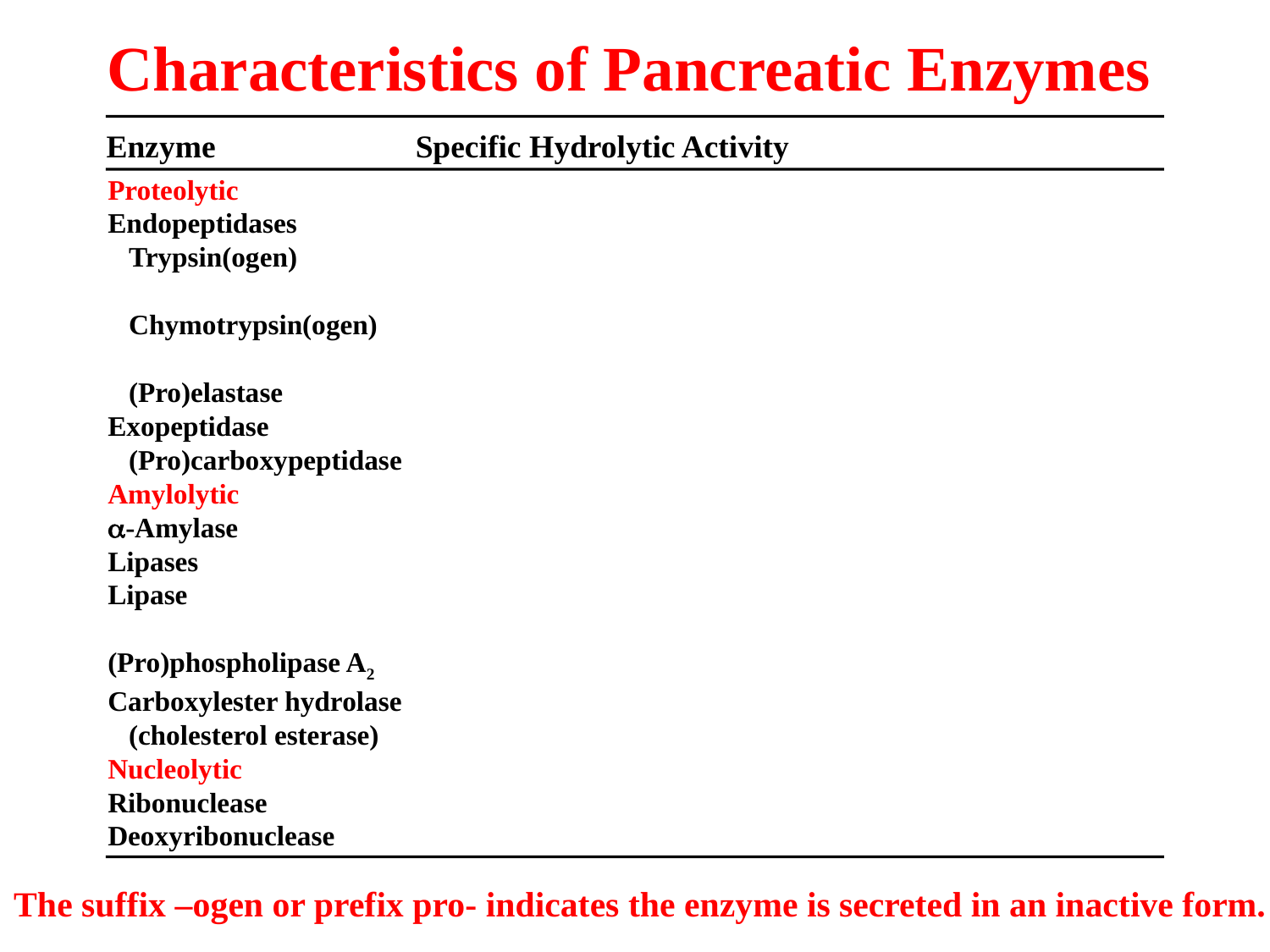

Characteristics of Pancreatic Enzymes

Enzyme
Specific Hydrolytic Activity
Proteolytic
Endopeptidases
   Trypsin(ogen)

   Chymotrypsin(ogen)

   (Pro)elastase
Exopeptidase
   (Pro)carboxypeptidase
Amylolytic
α-Amylase
Lipases
Lipase

(Pro)phospholipase A2
Carboxylester hydrolase
   (cholesterol esterase)
Nucleolytic
Ribonuclease
Deoxyribonuclease

The suffix –ogen or prefix pro- indicates the enzyme is secreted in an inactive form.